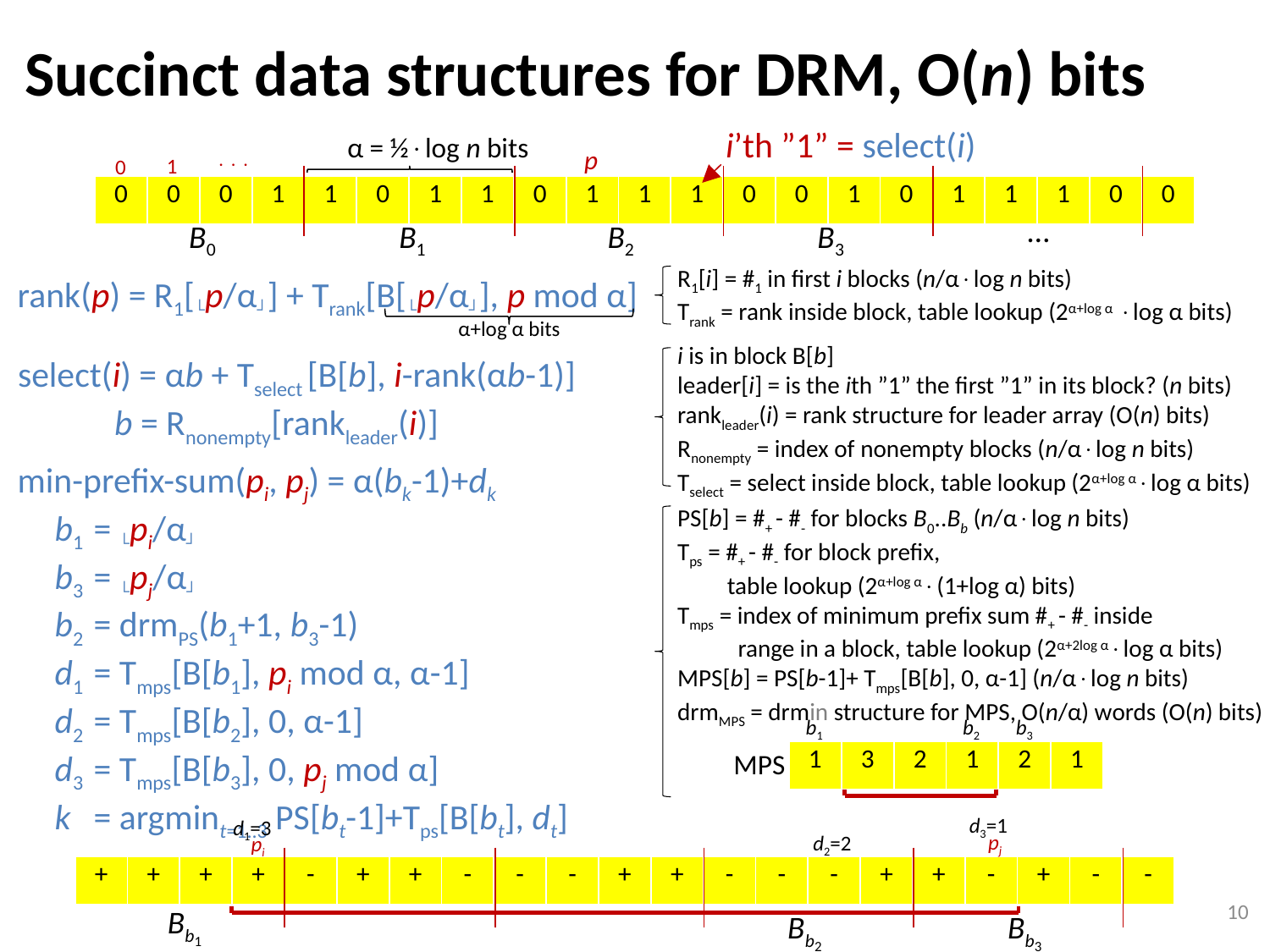

Succinct data structures for DRM, O(n) bits

i’th ”1” = select(i)
α = ½⋅log n bits
p
⋅⋅⋅
1
0
| 0 | 0 | 0 | 1 | 1 | 0 | 1 | 1 | 0 | 1 | 1 | 1 | 0 | 0 | 1 | 0 | 1 | 1 | 1 | 0 | 0 |
| --- | --- | --- | --- | --- | --- | --- | --- | --- | --- | --- | --- | --- | --- | --- | --- | --- | --- | --- | --- | --- |

…
B3
B0
B1
B2
R1[i] = #1 in first i blocks (n/α⋅log n bits)
Trank = rank inside block, table lookup (2α+log α ⋅log α bits)
rank(p) = R1[└p/α┘] + Trank[B[└p/α┘], p mod α]

α+log α bits
i is in block B[b]
leader[i] = is the ith ”1” the first ”1” in its block? (n bits)
rankleader(i) = rank structure for leader array (O(n) bits)
Rnonempty = index of nonempty blocks (n/α⋅log n bits)
Tselect = select inside block, table lookup (2α+log α⋅log α bits)
select(i) = αb + Tselect [B[b], i-rank(αb-1)]
            b = Rnonempty[rankleader(i)]

min-prefix-sum(pi, pj) = α(bk-1)+dk
	b1	= └pi/α┘
	b3 	= └pj/α┘
	b2 	= drmPS(b1+1, b3-1)
	d1 	= Tmps[B[b1], pi mod α, α-1]
	d2 	= Tmps[B[b2], 0, α-1]
	d3 	= Tmps[B[b3], 0, pj mod α]
	k 	= argmint=1..3 PS[bt-1]+Tps[B[bt], dt]
PS[b] = #+ - #- for blocks B0..Bb (n/α⋅log n bits)
Tps = #+ - #- for block prefix,
         table lookup (2α+log α⋅(1+log α) bits)
Tmps = index of minimum prefix sum #+ - #- inside
           range in a block, table lookup (2α+2log α⋅log α bits)
MPS[b] = PS[b-1]+ Tmps[B[b], 0, α-1] (n/α⋅log n bits)
drmMPS = drmin structure for MPS, O(n/α) words (O(n) bits)

b1
b2
b3
MPS
| 1 | 3 | 2 | 1 | 2 | 1 |
| --- | --- | --- | --- | --- | --- |
d3=1
d1=3
pj
d2=2
pi
| + | + | + | + | - | + | + | - | - | - | + | + | - | - | - | + | + | - | + | - | - |
| --- | --- | --- | --- | --- | --- | --- | --- | --- | --- | --- | --- | --- | --- | --- | --- | --- | --- | --- | --- | --- |
10
Bb1
Bb2
Bb3